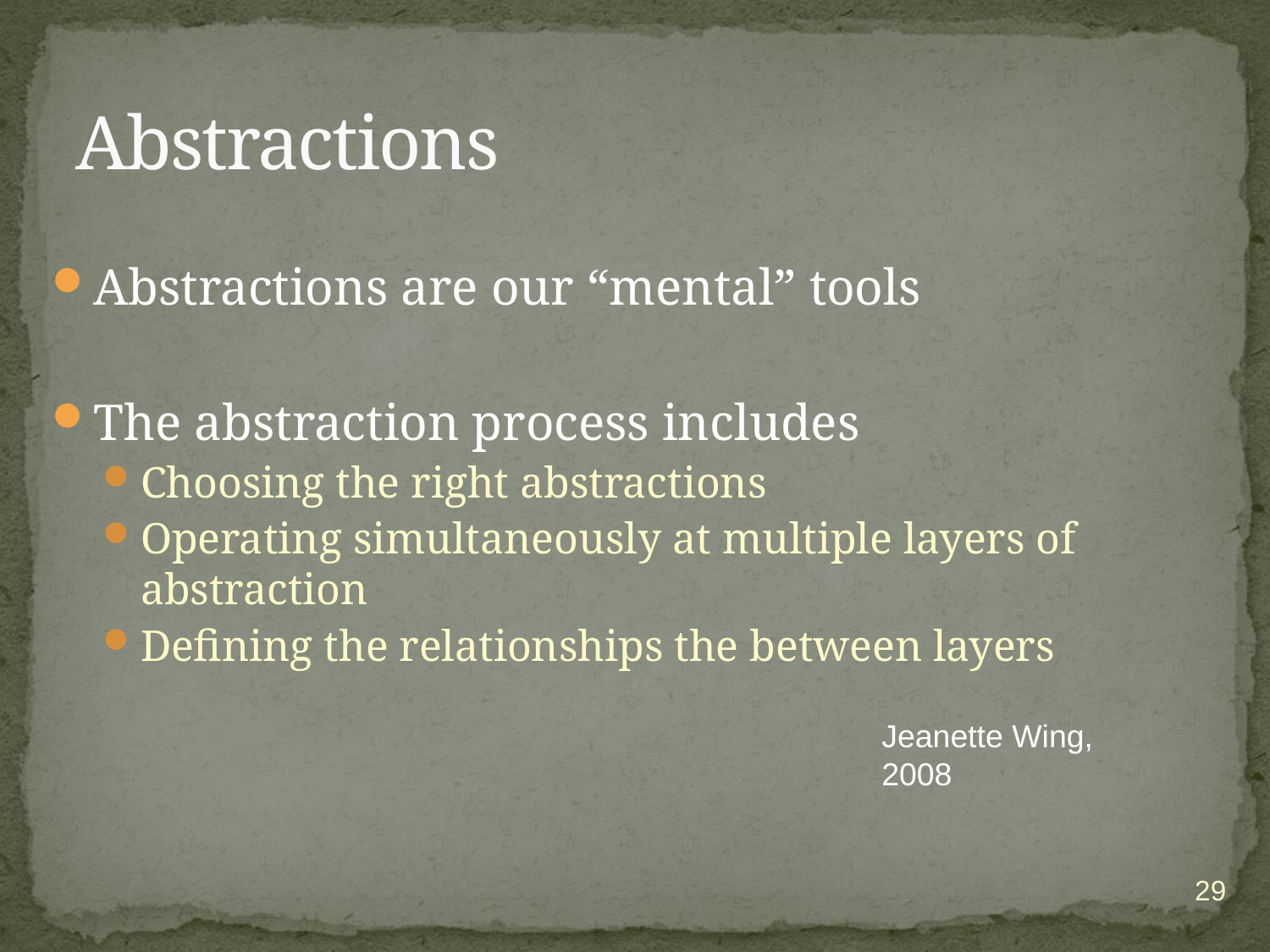

# Abstractions

Abstractions are our “mental” tools

The abstraction process includes
Choosing the right abstractions
Operating simultaneously at multiple layers of abstraction
Defining the relationships the between layers
Jeanette Wing, 2008
29